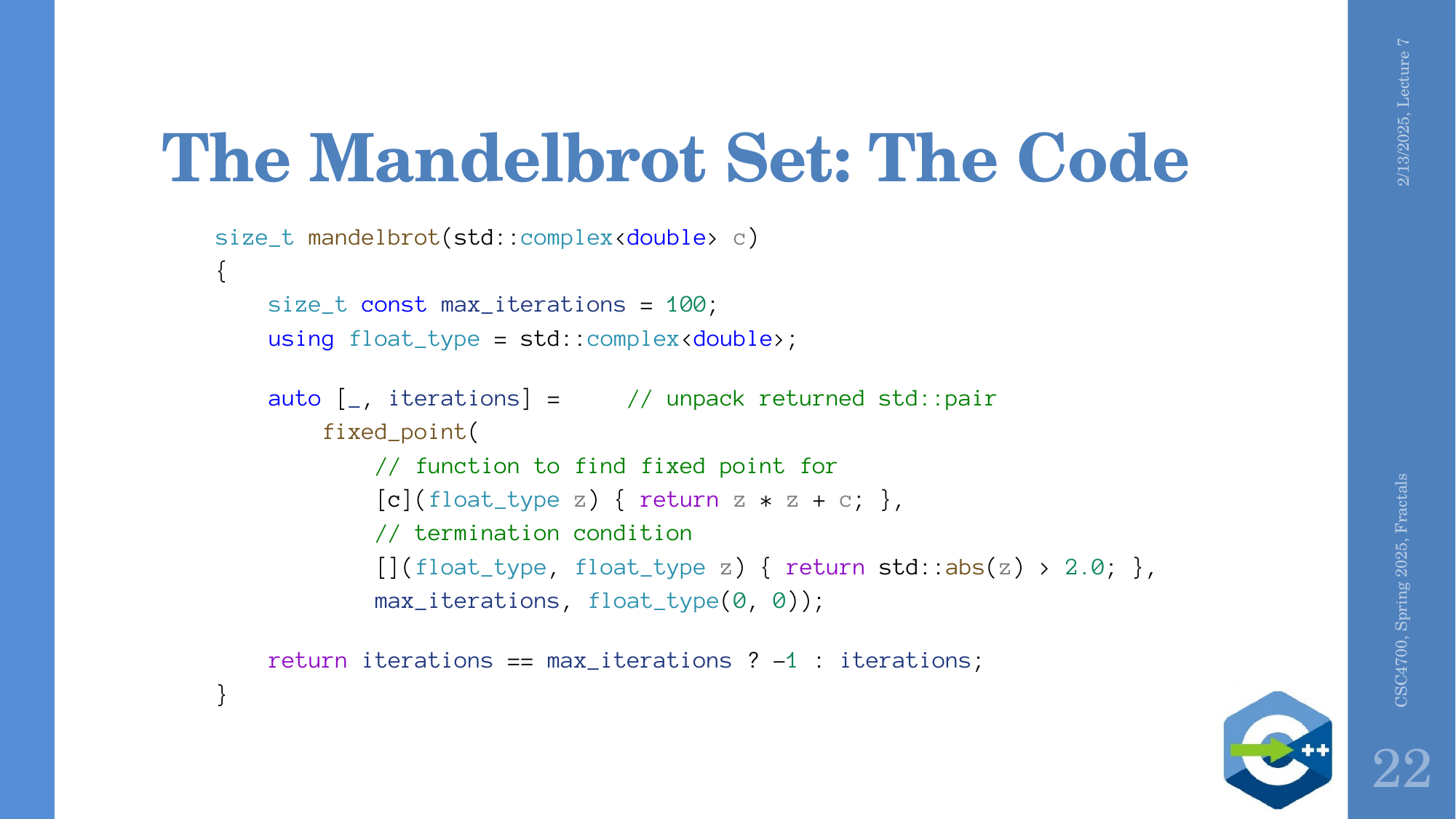

# The Mandelbrot Set: The Code
2/13/2025, Lecture 7
size_t mandelbrot(std::complex<double> c)
{
    size_t const max_iterations = 100;
    using float_type = std::complex<double>;
    auto [_, iterations] =     // unpack returned std::pair
        fixed_point(
            // function to find fixed point for
            [c](float_type z) { return z * z + c; },
            // termination condition
            [](float_type, float_type z) { return std::abs(z) > 2.0; },
            max_iterations, float_type(0, 0));
    return iterations == max_iterations ? -1 : iterations;
}
CSC4700, Spring 2025, Fractals
22